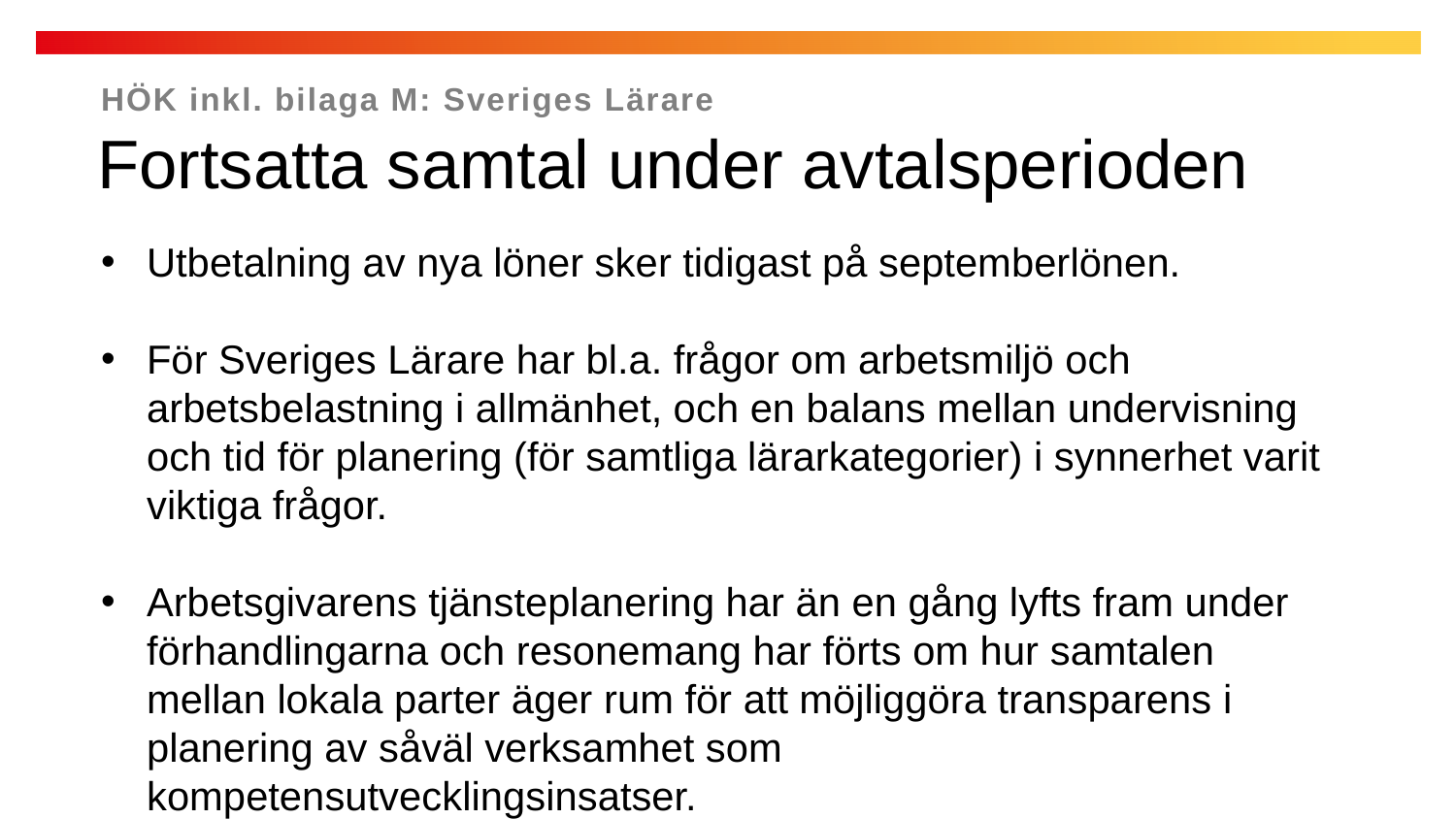

HÖK inkl. bilaga M: Sveriges Lärare
Fortsatta samtal under avtalsperioden
Utbetalning av nya löner sker tidigast på septemberlönen.

För Sveriges Lärare har bl.a. frågor om arbetsmiljö och arbetsbelastning i allmänhet, och en balans mellan undervisning och tid för planering (för samtliga lärarkategorier) i synnerhet varit viktiga frågor.
Arbetsgivarens tjänsteplanering har än en gång lyfts fram under förhandlingarna och resonemang har förts om hur samtalen mellan lokala parter äger rum för att möjliggöra transparens i planering av såväl verksamhet som kompetensutvecklingsinsatser.